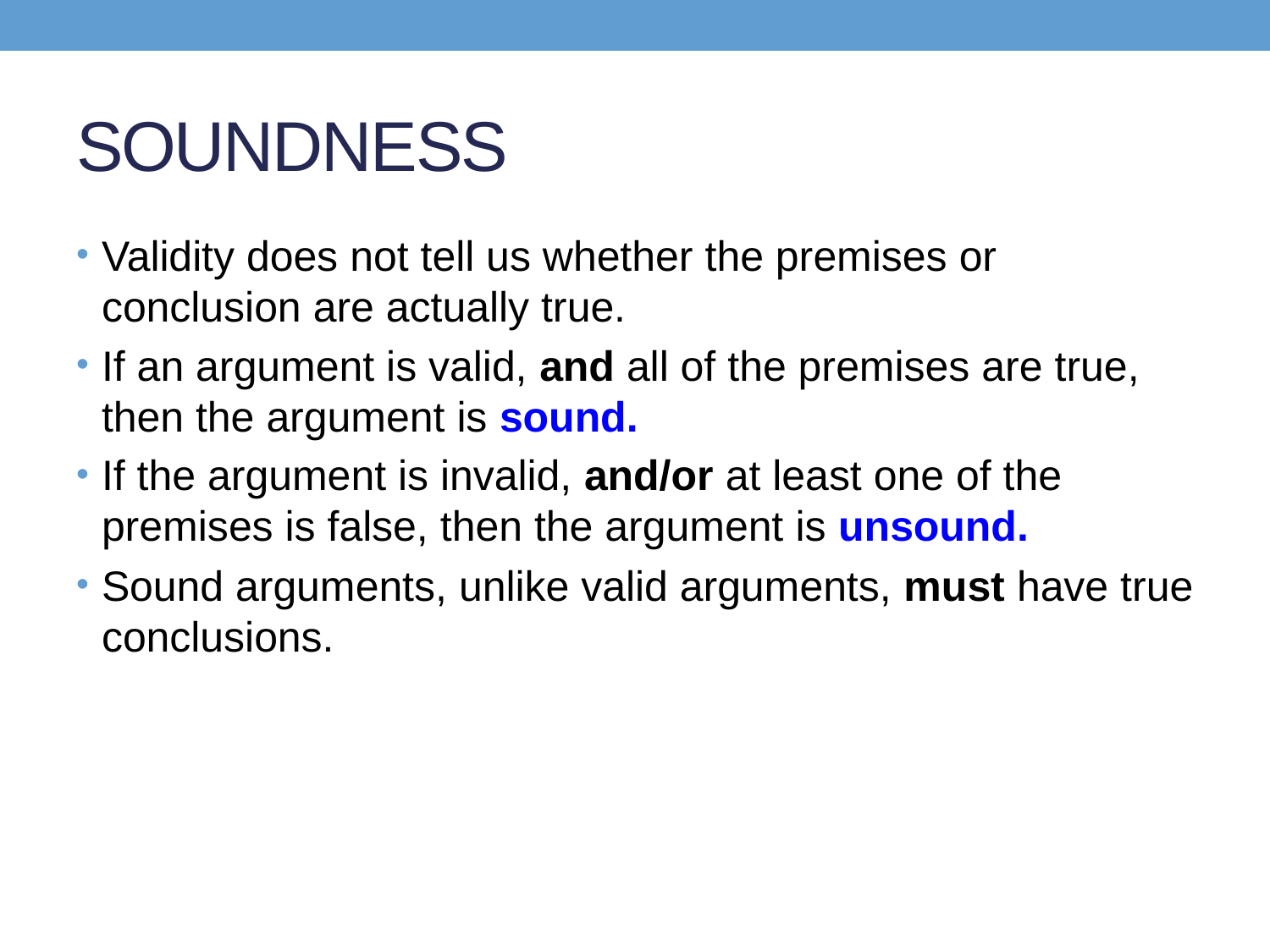

# SOUNDNESS
Validity does not tell us whether the premises or conclusion are actually true.
If an argument is valid, and all of the premises are true, then the argument is sound.
If the argument is invalid, and/or at least one of the premises is false, then the argument is unsound.
Sound arguments, unlike valid arguments, must have true conclusions.